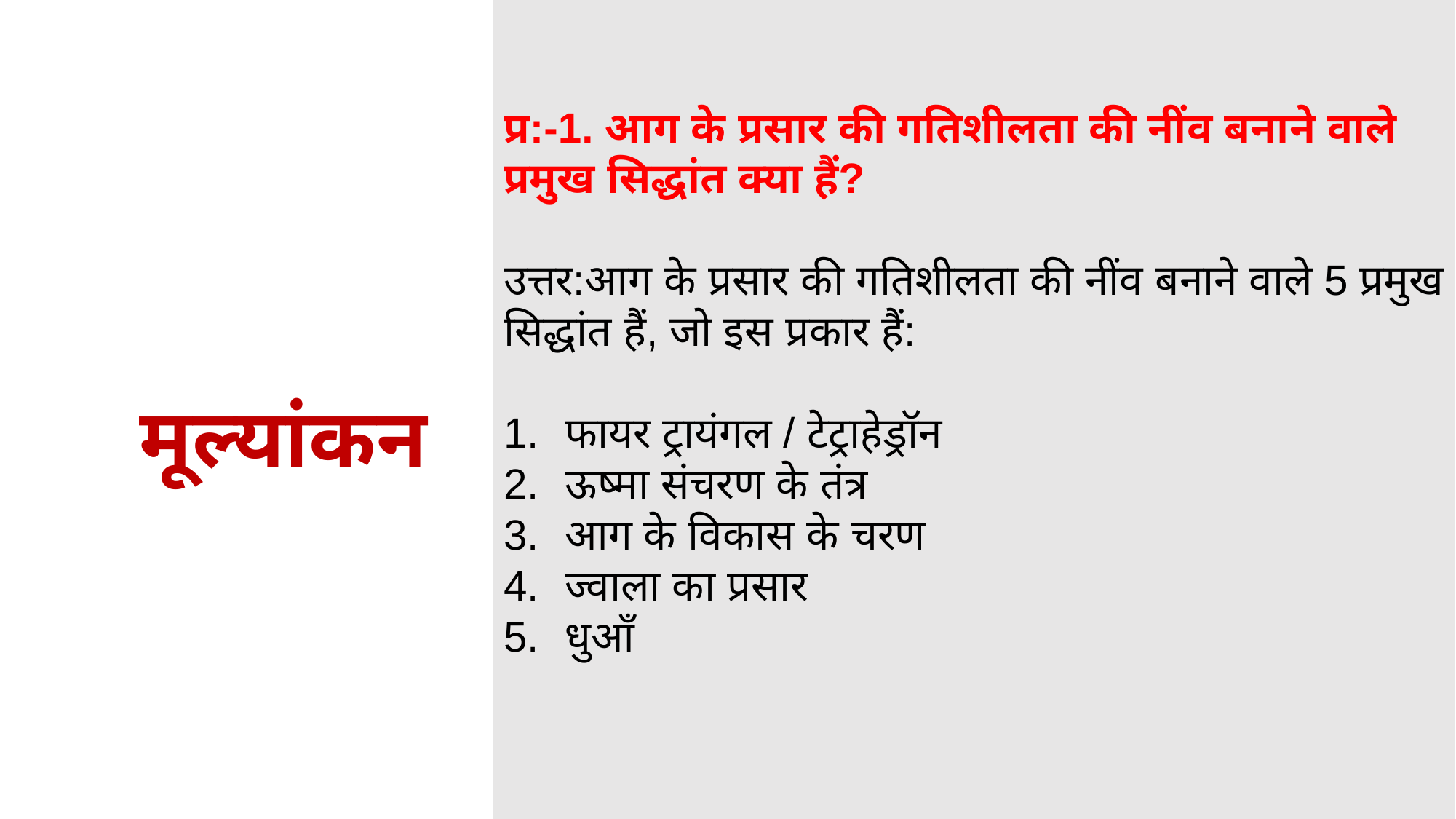

प्र:-1. आग के प्रसार की गतिशीलता की नींव बनाने वाले प्रमुख सिद्धांत क्या हैं?

उत्तर:आग के प्रसार की गतिशीलता की नींव बनाने वाले 5 प्रमुख सिद्धांत हैं, जो इस प्रकार हैं:

फायर ट्रायंगल / टेट्राहेड्रॉन
ऊष्मा संचरण के तंत्र
आग के विकास के चरण
ज्वाला का प्रसार
धुआँ

मूल्यांकन
15